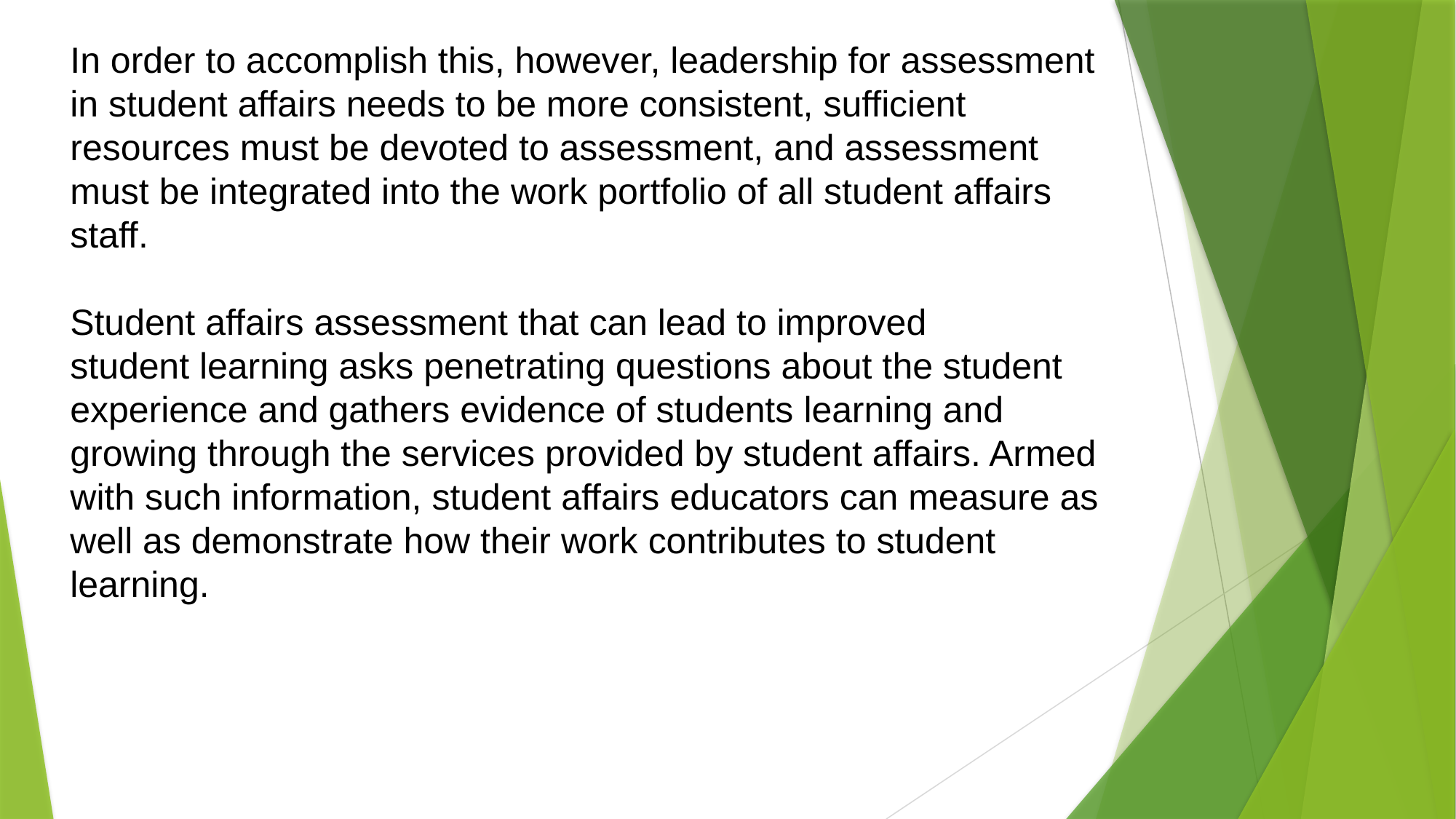

In order to accomplish this, however, leadership for assessment in student affairs needs to be more consistent, sufficient resources must be devoted to assessment, and assessment must be integrated into the work portfolio of all student affairs staff.

Student affairs assessment that can lead to improved
student learning asks penetrating questions about the student experience and gathers evidence of students learning and growing through the services provided by student affairs. Armed with such information, student affairs educators can measure as well as demonstrate how their work contributes to student learning.